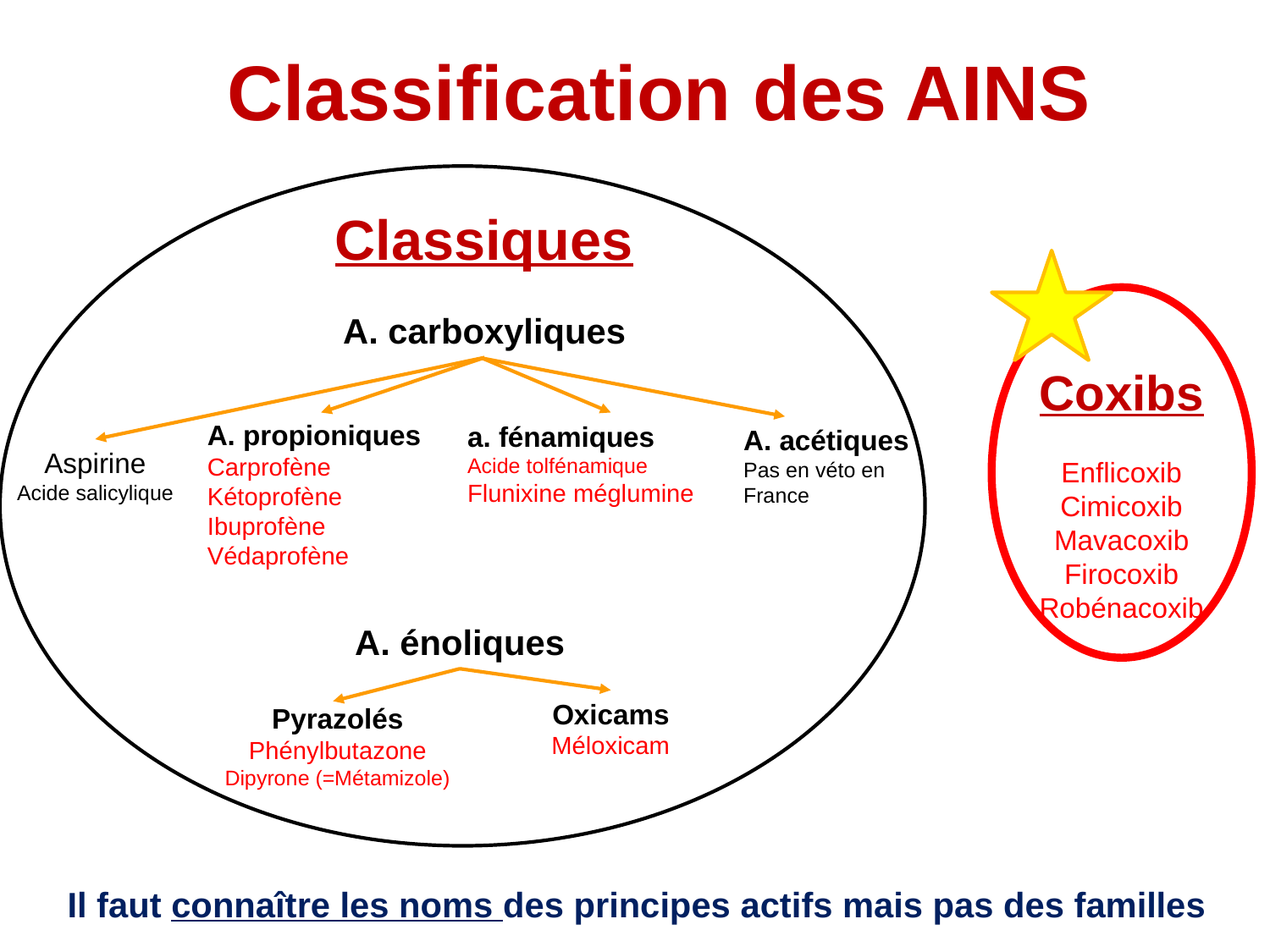

# Classification des AINS

Classiques

A. carboxyliques
Coxibs

Enflicoxib
Cimicoxib
Mavacoxib
Firocoxib
Robénacoxib

A. propioniques
Carprofène
Kétoprofène
Ibuprofène
Védaprofène
a. fénamiques
Acide tolfénamique
Flunixine méglumine

A. acétiques
Pas en véto en France
Aspirine
Acide salicylique
A. énoliques
Oxicams
Méloxicam
Pyrazolés
Phénylbutazone
Dipyrone (=Métamizole)
Il faut connaître les noms des principes actifs mais pas des familles